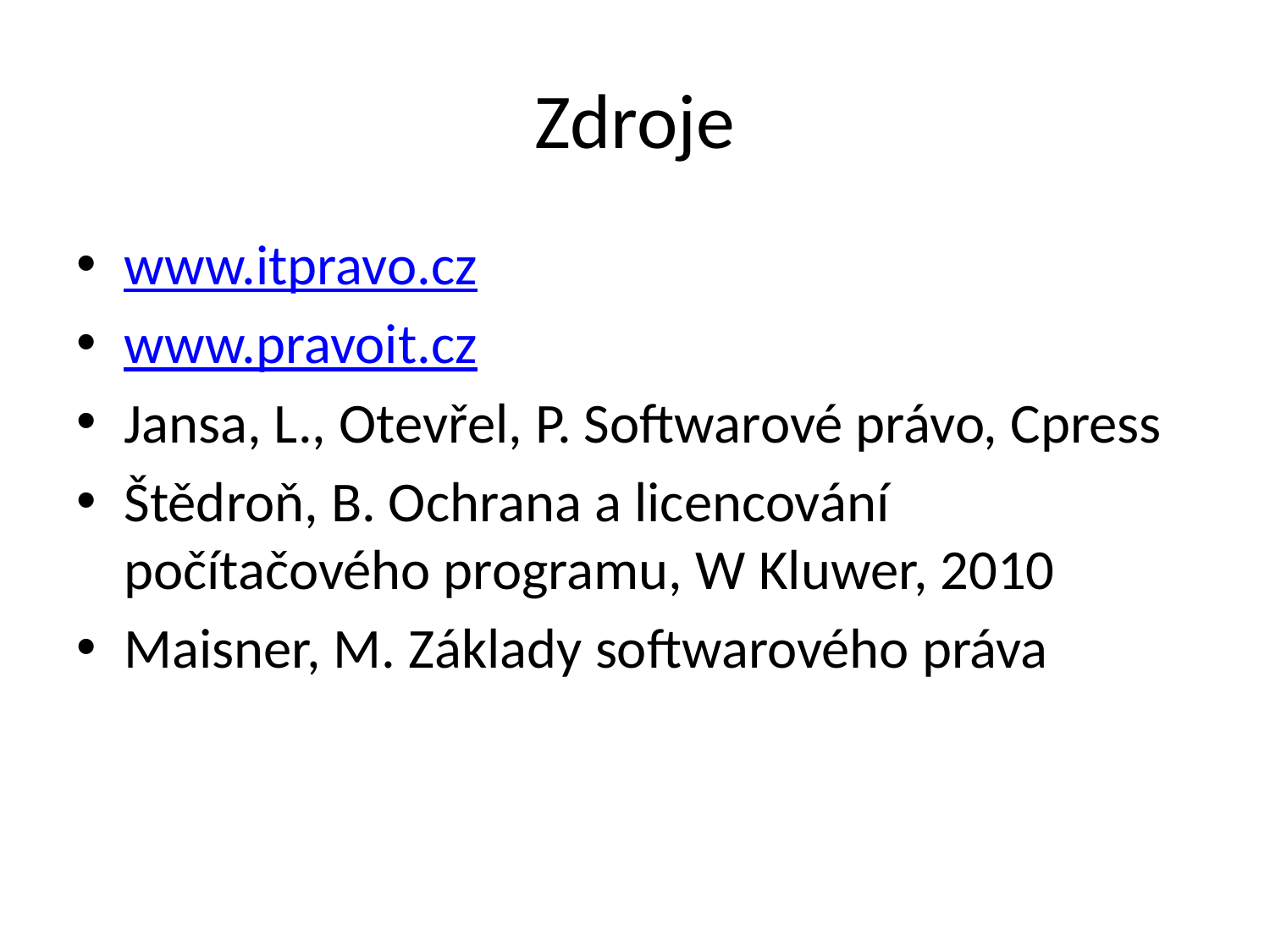

# Zdroje
www.itpravo.cz
www.pravoit.cz
Jansa, L., Otevřel, P. Softwarové právo, Cpress
Štědroň, B. Ochrana a licencování počítačového programu, W Kluwer, 2010
Maisner, M. Základy softwarového práva